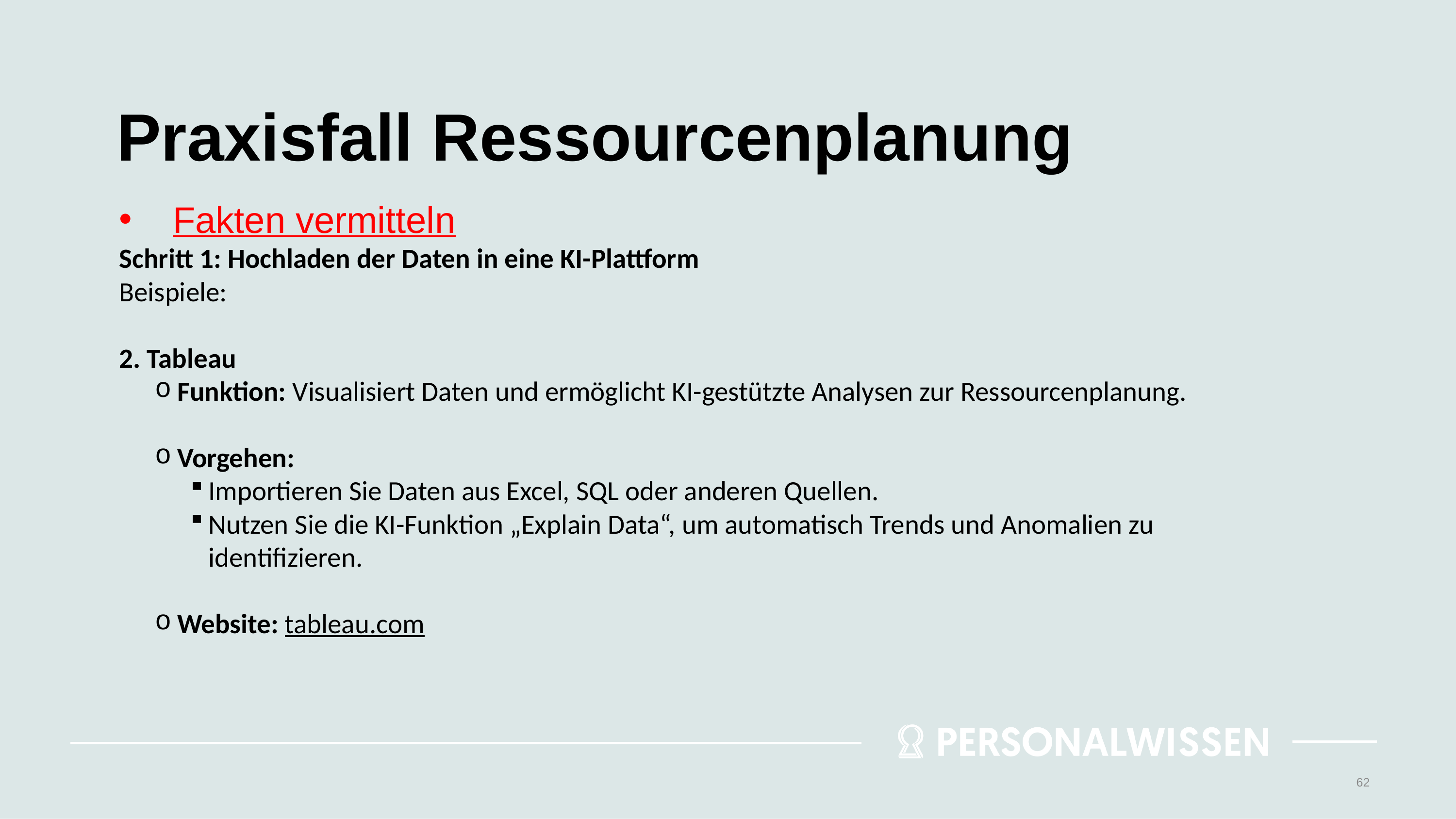

# Praxisfall Ressourcenplanung
Fakten vermitteln
Schritt 1: Hochladen der Daten in eine KI-Plattform
Beispiele:

2. Tableau
Funktion: Visualisiert Daten und ermöglicht KI-gestützte Analysen zur Ressourcenplanung.

Vorgehen:
Importieren Sie Daten aus Excel, SQL oder anderen Quellen.
Nutzen Sie die KI-Funktion „Explain Data“, um automatisch Trends und Anomalien zu identifizieren.
Website: tableau.com

62